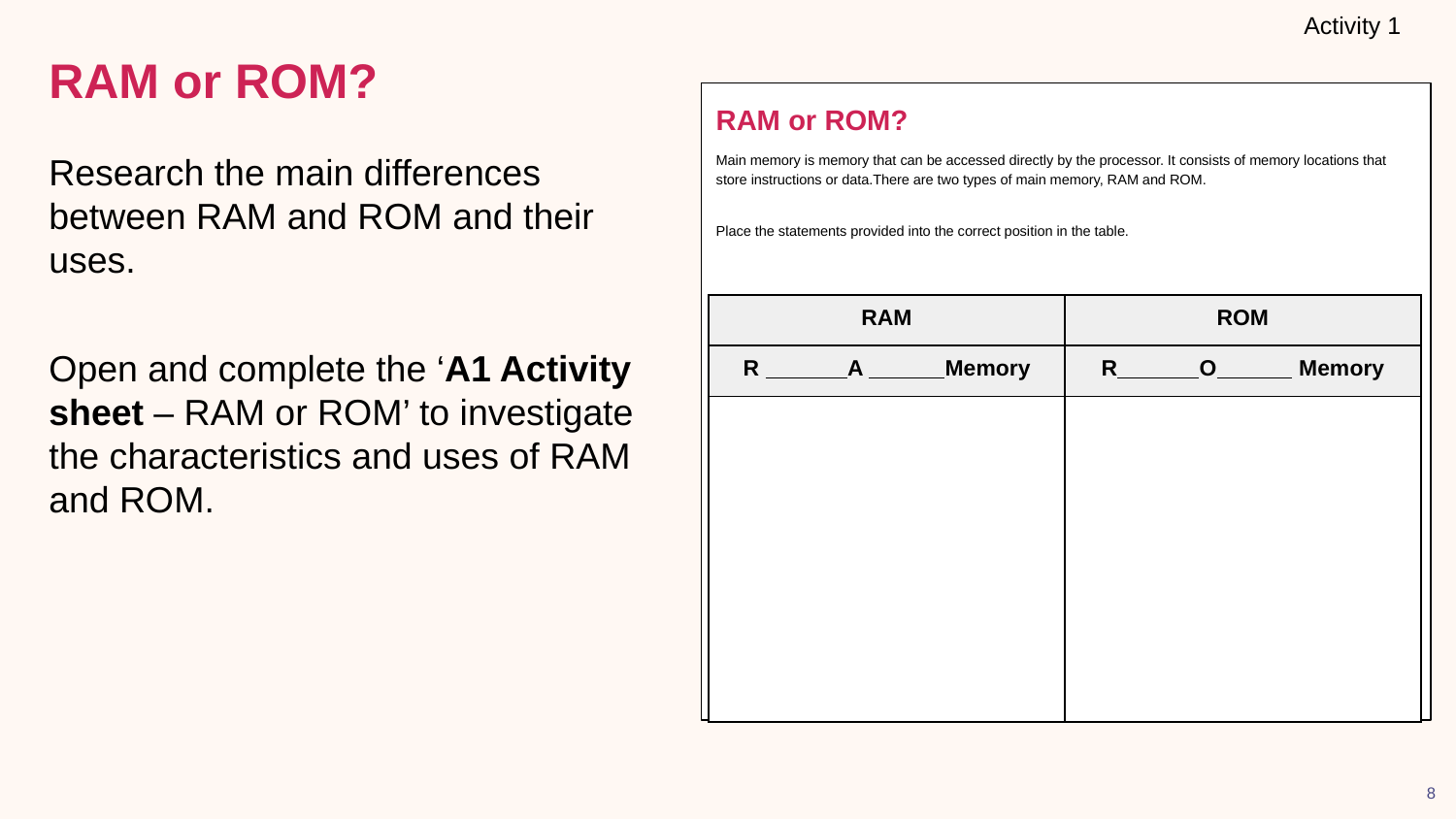

Activity 1
# RAM or ROM?
RAM or ROM?
Main memory is memory that can be accessed directly by the processor. It consists of memory locations that store instructions or data.There are two types of main memory, RAM and ROM.
Place the statements provided into the correct position in the table.

Research the main differences between RAM and ROM and their uses.

Open and complete the ‘A1 Activity sheet – RAM or ROM’ to investigate the characteristics and uses of RAM and ROM.

| RAM | ROM |
| --- | --- |
| R A Memory | R O Memory |
|  |  |
8